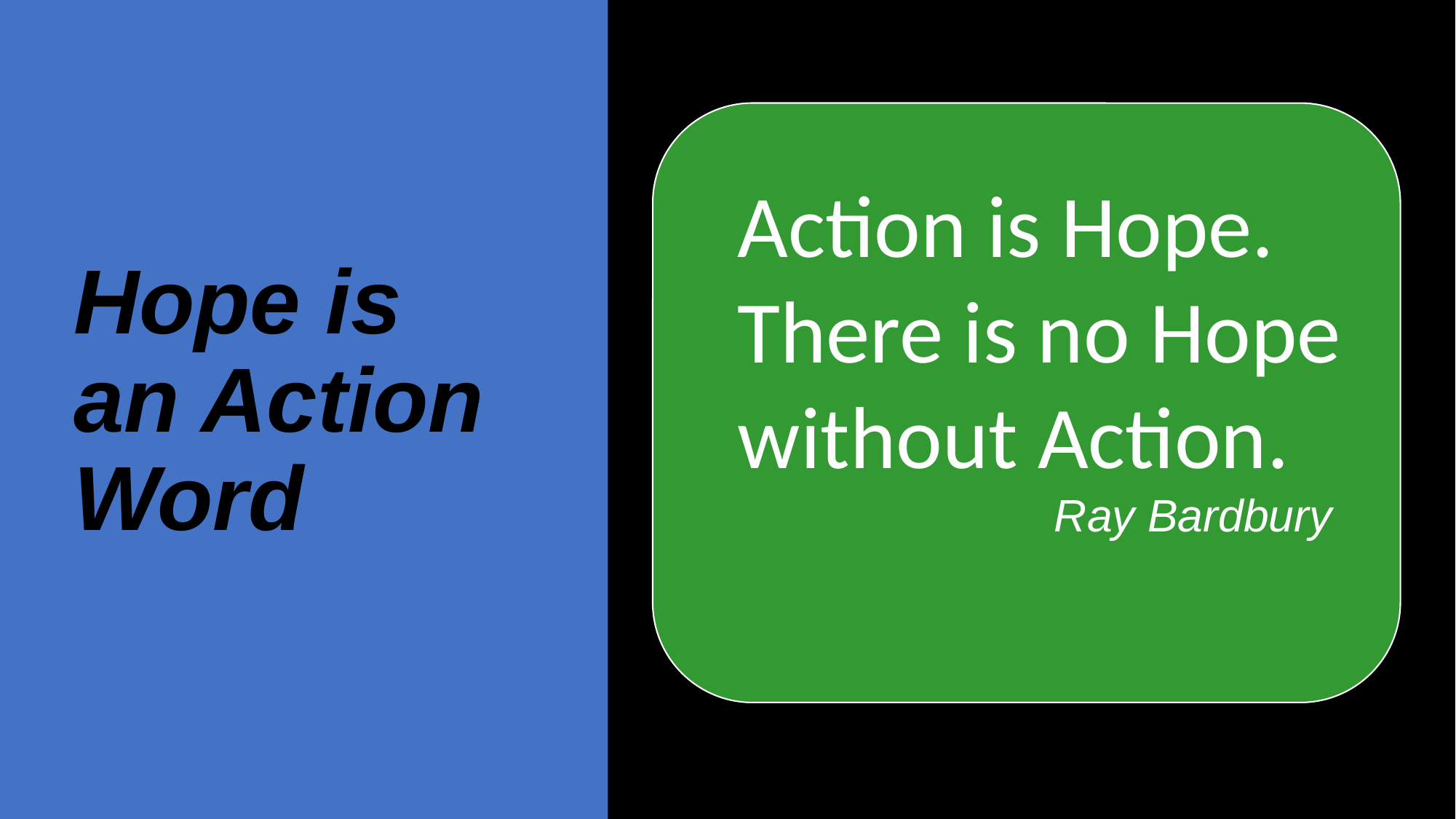

# Hope is an Action Word
Action is Hope. There is no Hope without Action.
Ray Bardbury